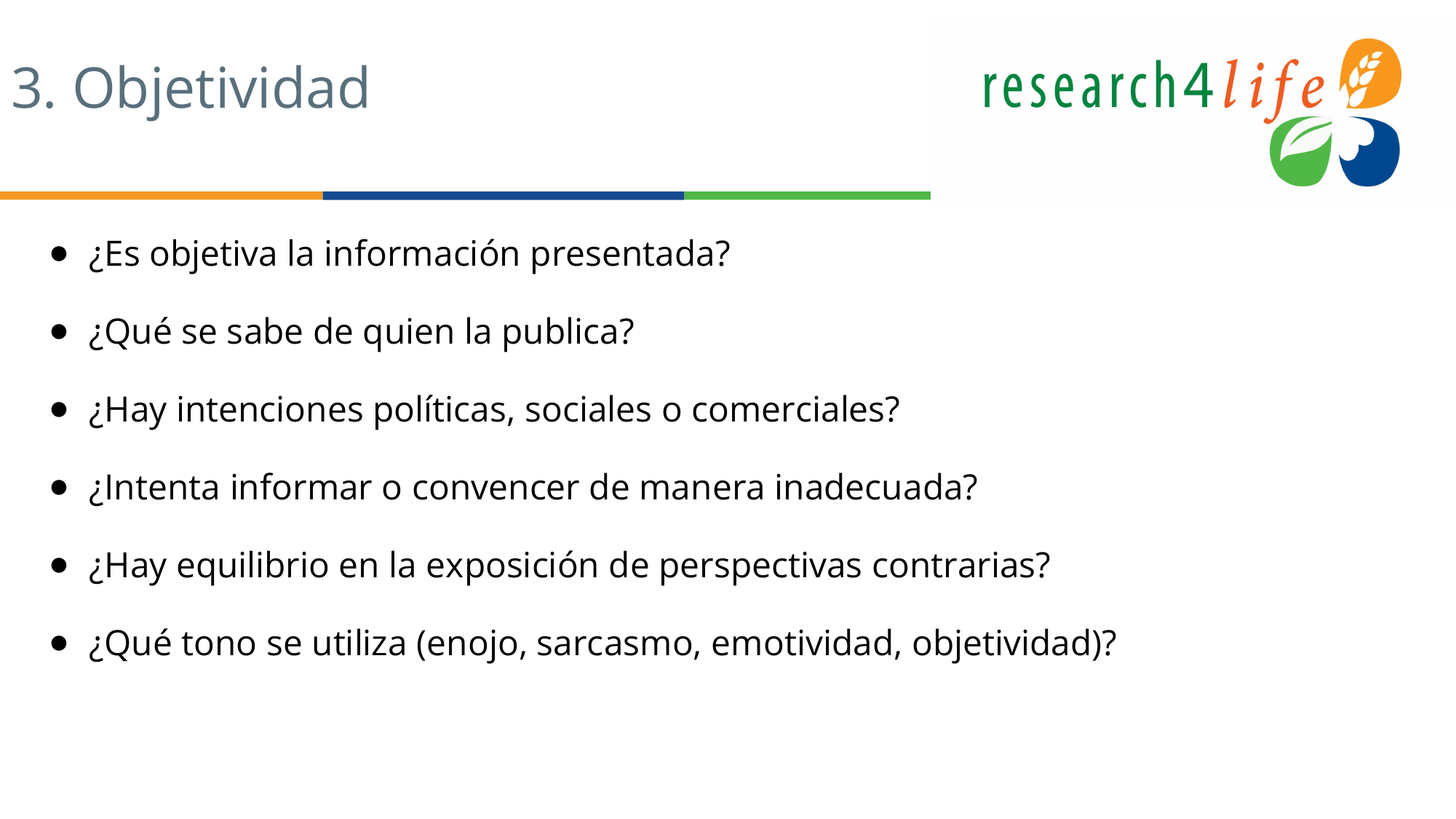

# 3. Objetividad
¿Es objetiva la información presentada?
¿Qué se sabe de quien la publica?
¿Hay intenciones políticas, sociales o comerciales?
¿Intenta informar o convencer de manera inadecuada?
¿Hay equilibrio en la exposición de perspectivas contrarias?
¿Qué tono se utiliza (enojo, sarcasmo, emotividad, objetividad)?